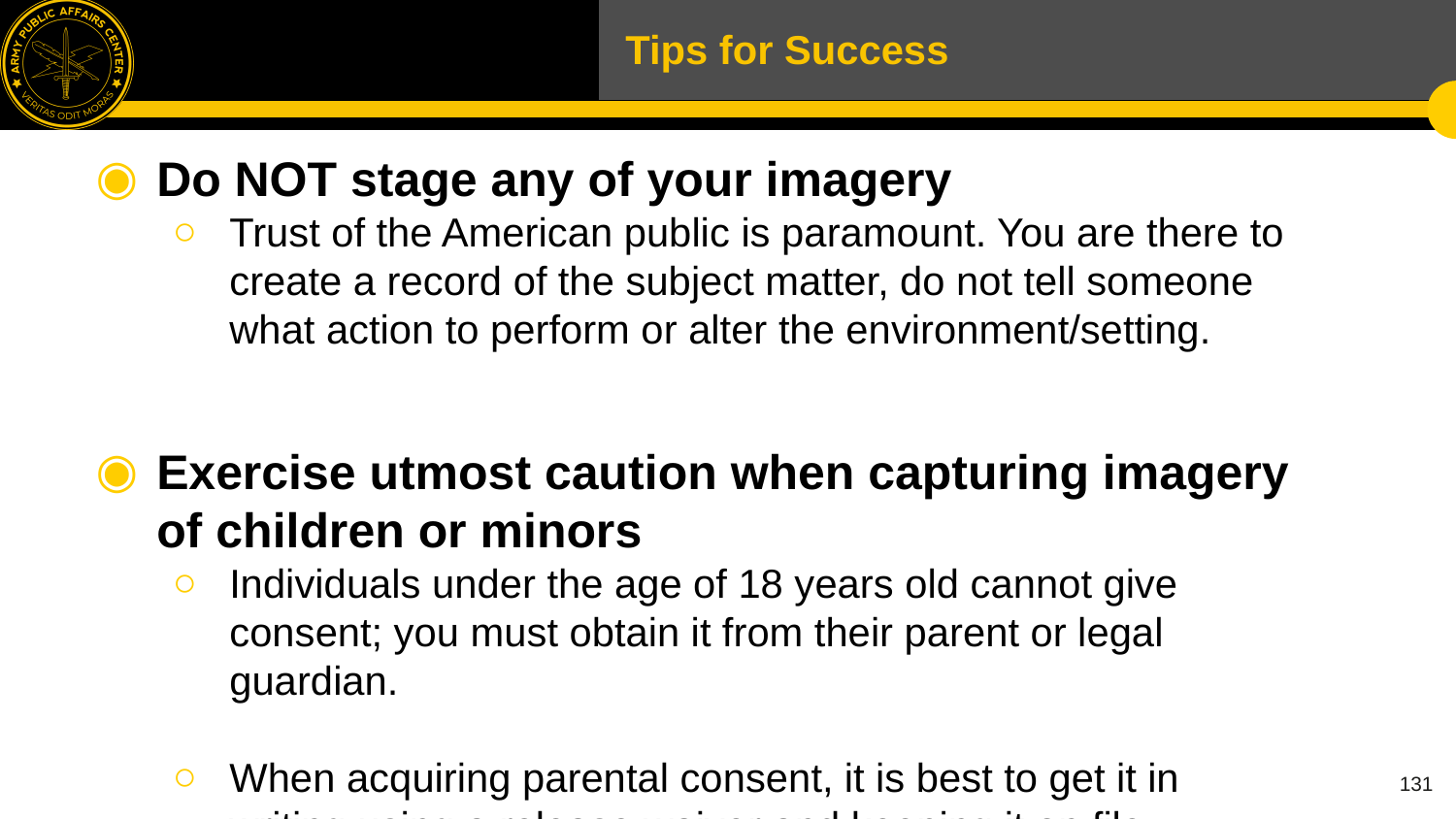

# Tips for Success
Do NOT stage any of your imagery
Trust of the American public is paramount. You are there to create a record of the subject matter, do not tell someone what action to perform or alter the environment/setting.

Exercise utmost caution when capturing imagery of children or minors
Individuals under the age of 18 years old cannot give consent; you must obtain it from their parent or legal guardian.
When acquiring parental consent, it is best to get it in writing using a release waiver and keeping it on file.

131